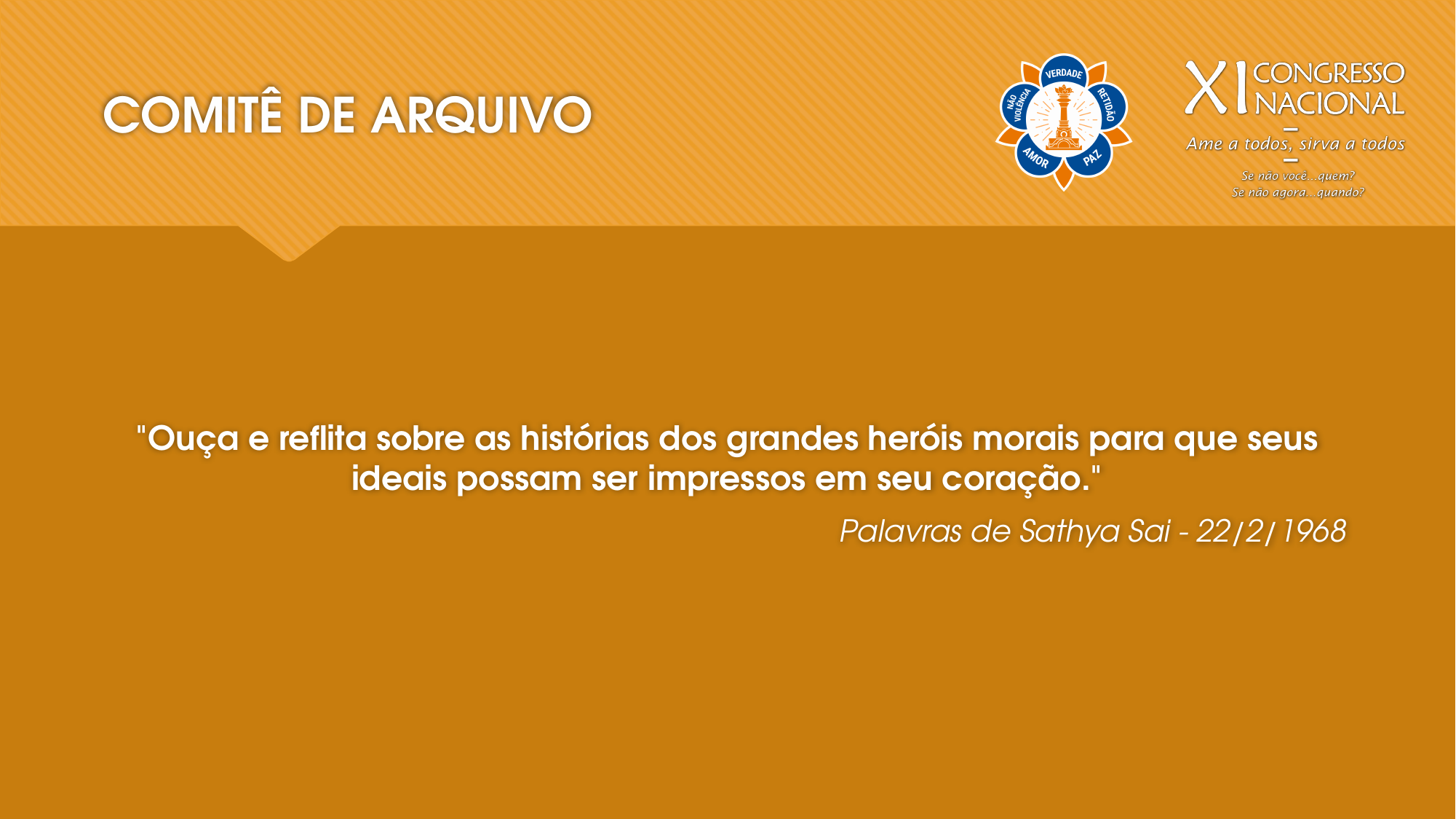

# COMITÊ DE ARQUIVO
"Ouça e reflita sobre as histórias dos grandes heróis morais para que seus ideais possam ser impressos em seu coração."
Palavras de Sathya Sai - 22/2/1968